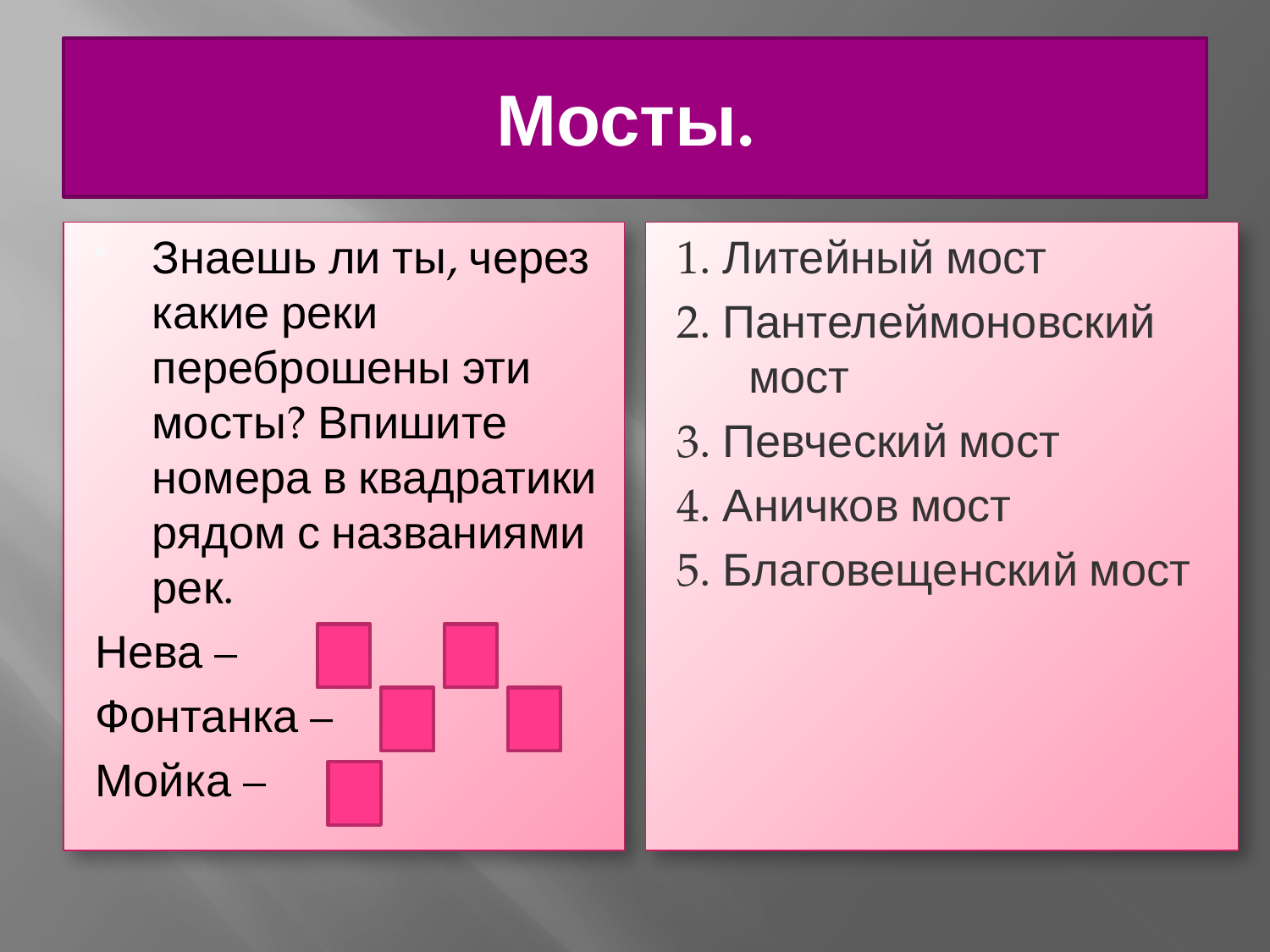

# Мосты.
Знаешь ли ты, через какие реки переброшены эти мосты? Впишите номера в квадратики рядом с названиями рек.
Нева –
Фонтанка –
Мойка –

1. Литейный мост
2. Пантелеймоновский мост
3. Певческий мост
4. Аничков мост
5. Благовещенский мост